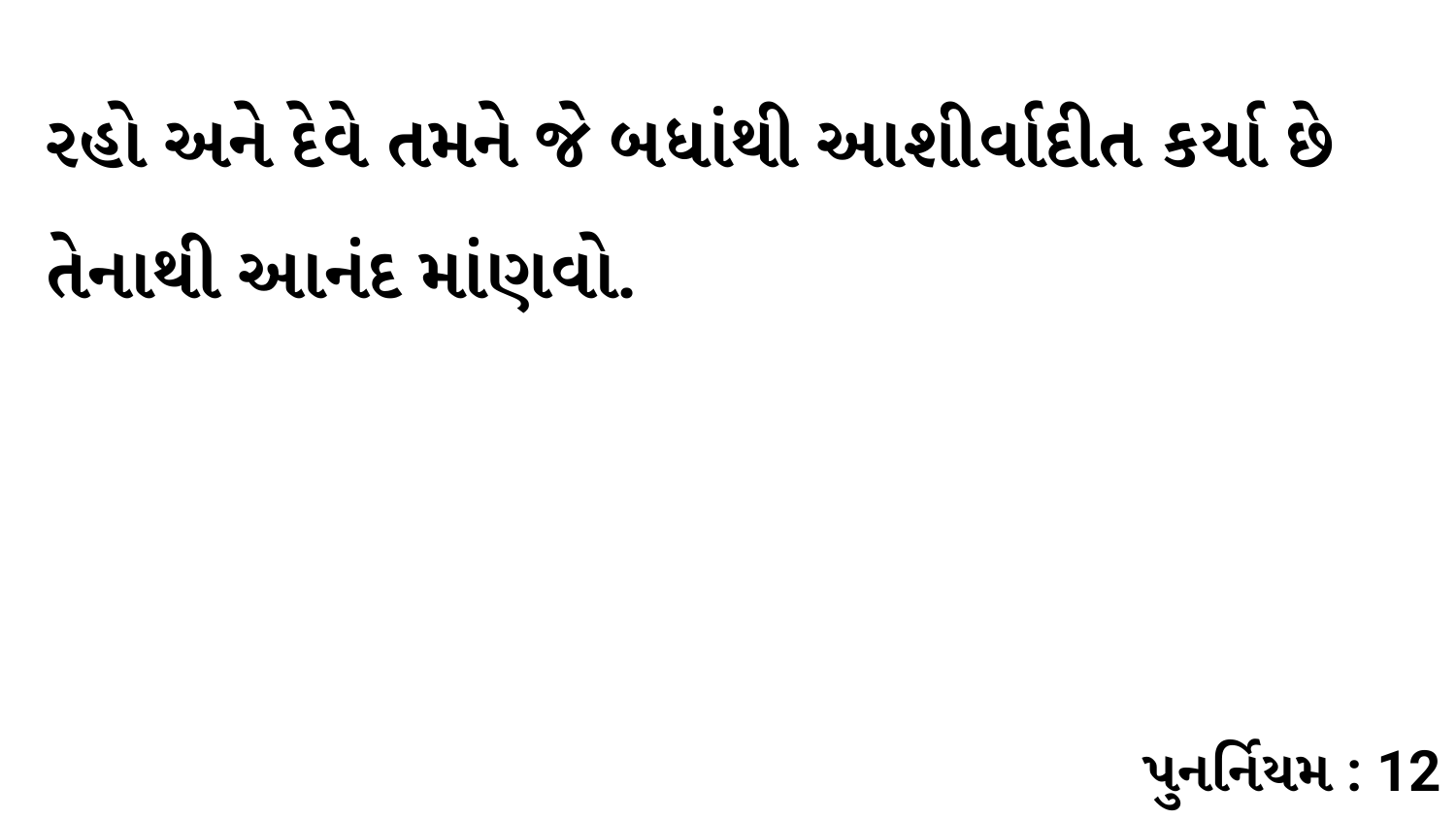

રહો અને દેવે તમને જે બધાંથી આશીર્વાદીત કર્યા છે તેનાથી આનંદ માંણવો.
પુનર્નિયમ : 12